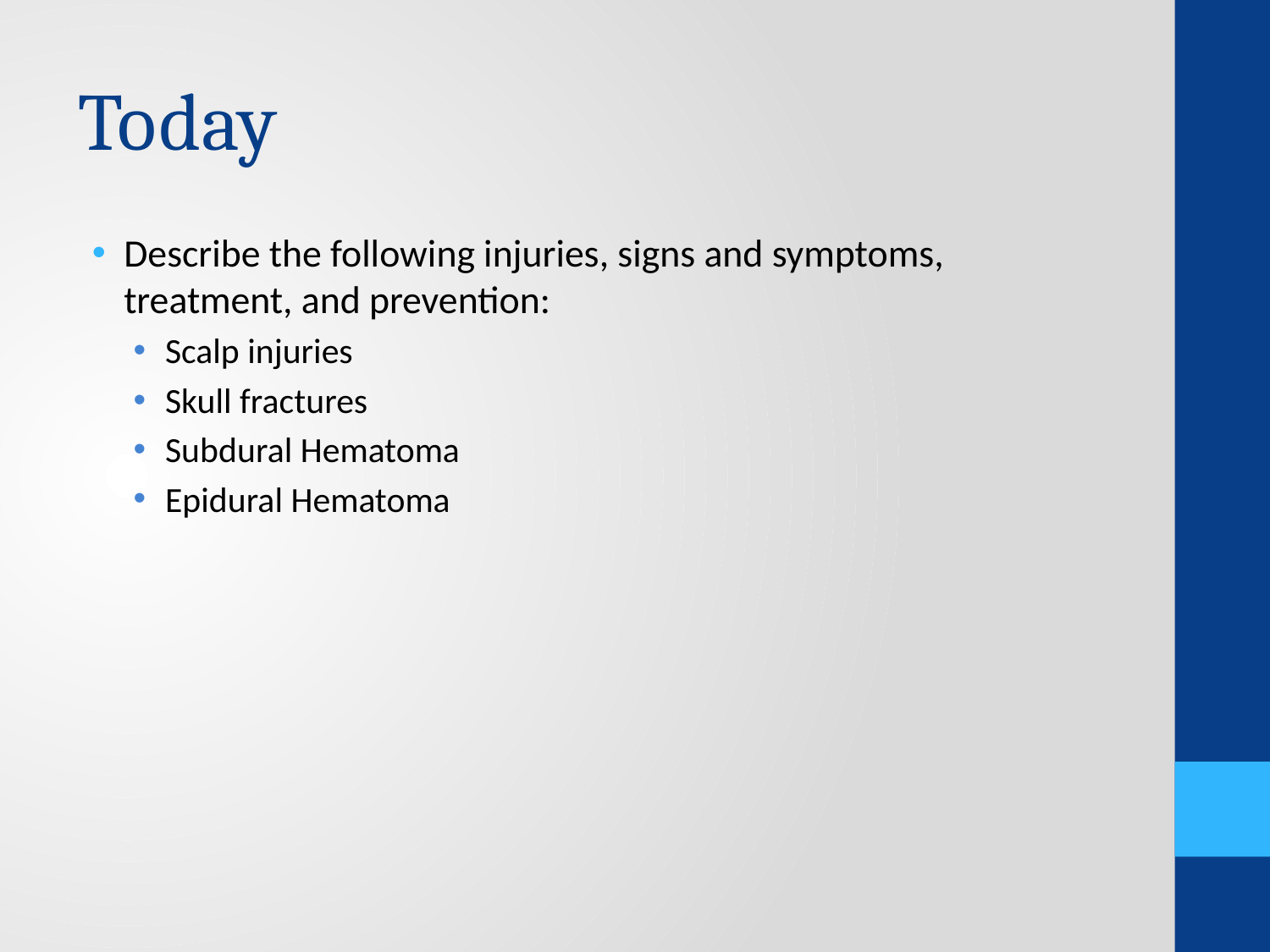

# Today
Describe the following injuries, signs and symptoms, treatment, and prevention:
Scalp injuries
Skull fractures
Subdural Hematoma
Epidural Hematoma